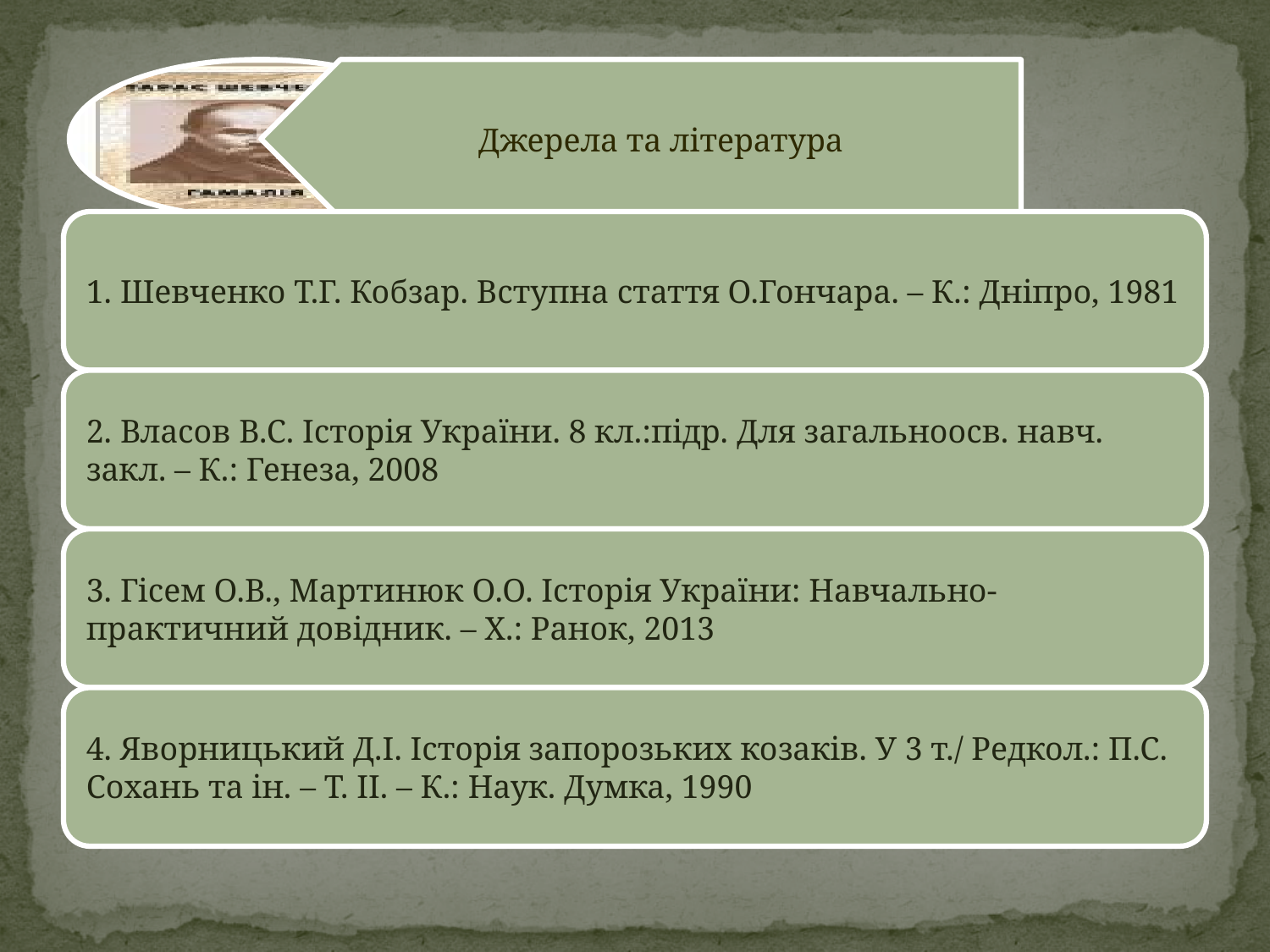

Джерела та література
1. Шевченко Т.Г. Кобзар. Вступна стаття О.Гончара. – К.: Дніпро, 1981
2. Власов В.С. Історія України. 8 кл.:підр. Для загальноосв. навч. закл. – К.: Генеза, 2008
3. Гісем О.В., Мартинюк О.О. Історія України: Навчально-практичний довідник. – Х.: Ранок, 2013
4. Яворницький Д.І. Історія запорозьких козаків. У 3 т./ Редкол.: П.С. Сохань та ін. – Т. ІІ. – К.: Наук. Думка, 1990